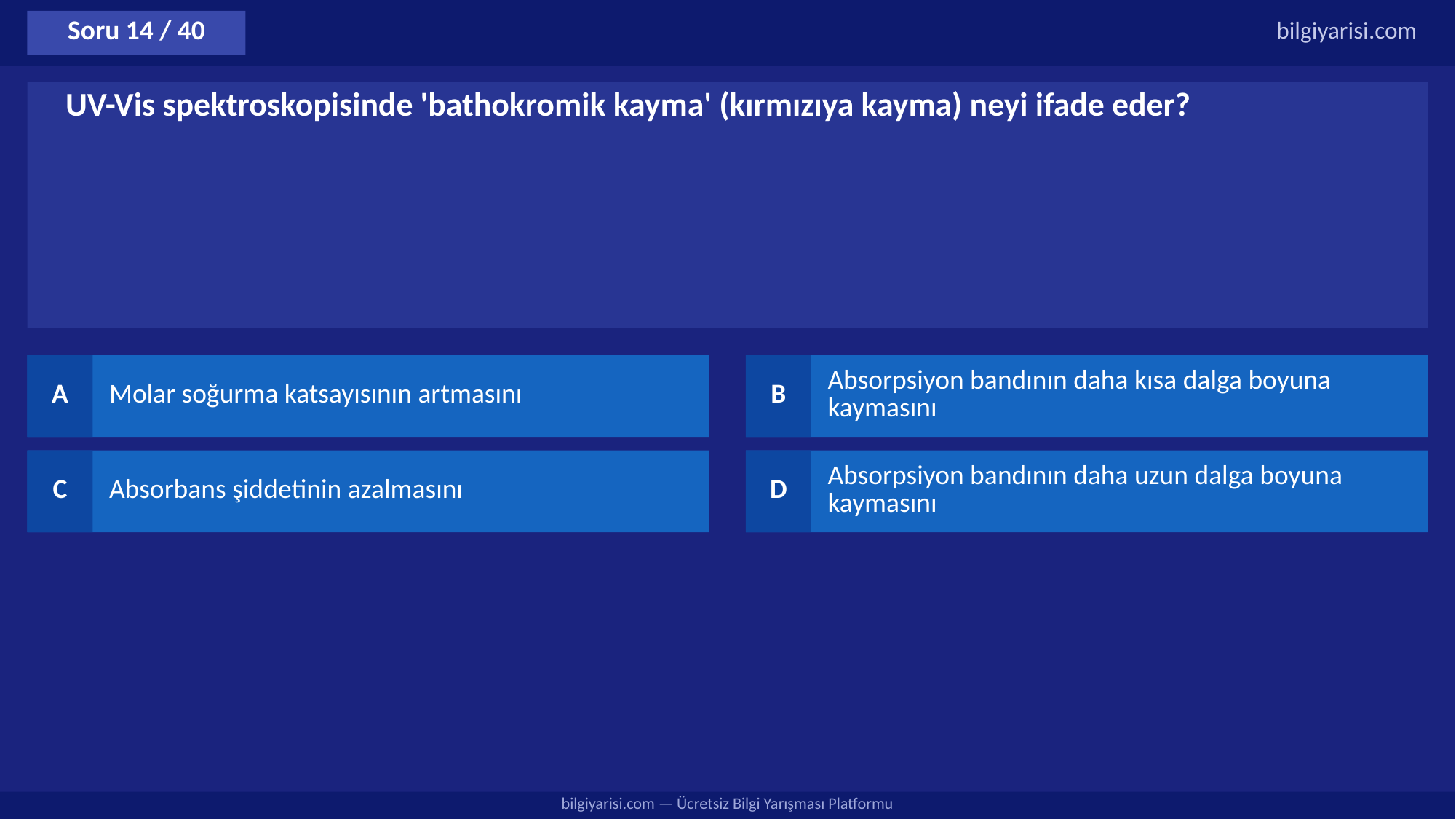

Soru 14 / 40
bilgiyarisi.com

UV-Vis spektroskopisinde 'bathokromik kayma' (kırmızıya kayma) neyi ifade eder?

A
Molar soğurma katsayısının artmasını

B
Absorpsiyon bandının daha kısa dalga boyuna kaymasını

C
Absorbans şiddetinin azalmasını

D
Absorpsiyon bandının daha uzun dalga boyuna kaymasını
bilgiyarisi.com — Ücretsiz Bilgi Yarışması Platformu